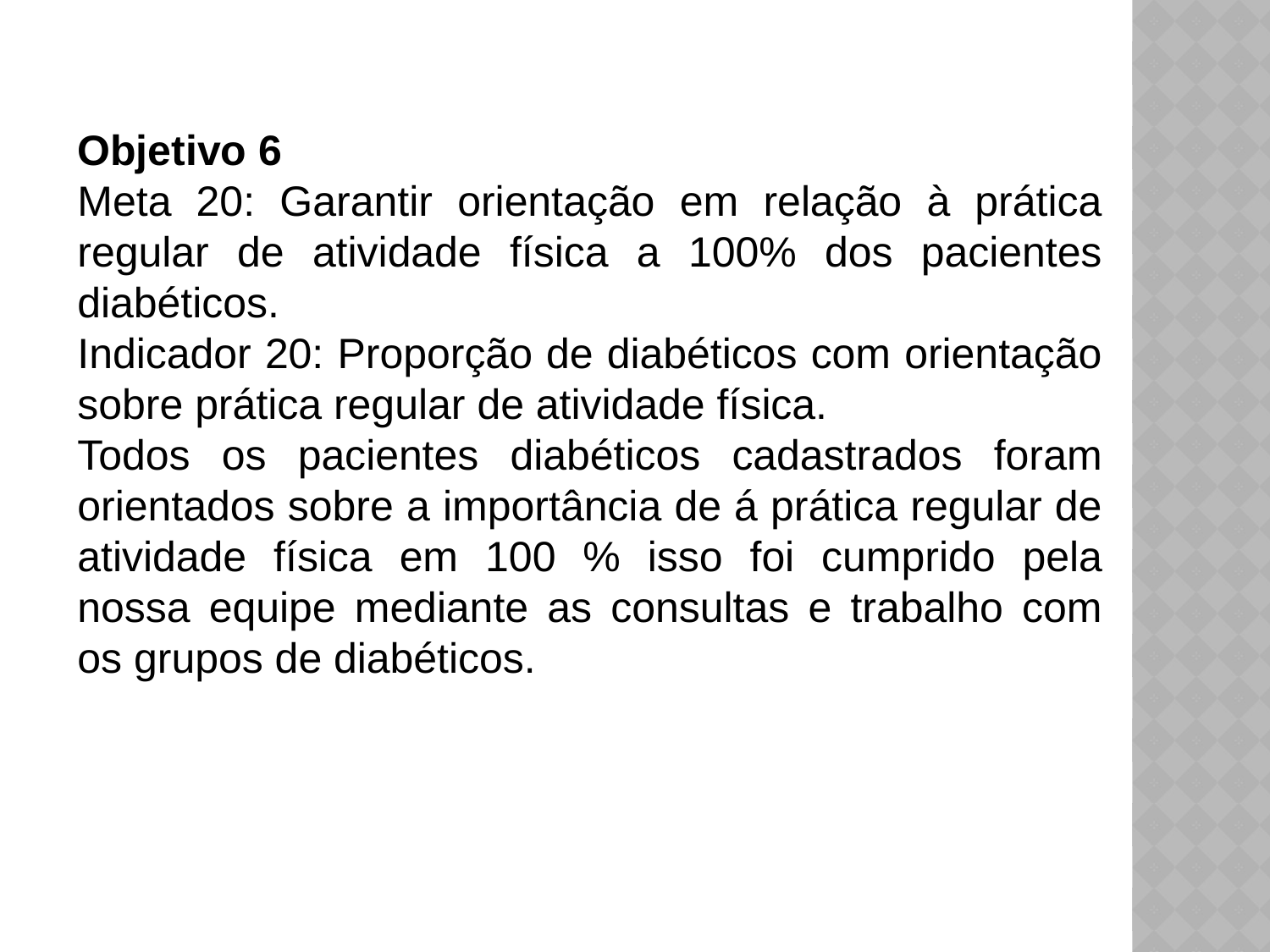

Objetivo 6
Meta 20: Garantir orientação em relação à prática regular de atividade física a 100% dos pacientes diabéticos.
Indicador 20: Proporção de diabéticos com orientação sobre prática regular de atividade física.
Todos os pacientes diabéticos cadastrados foram orientados sobre a importância de á prática regular de atividade física em 100 % isso foi cumprido pela nossa equipe mediante as consultas e trabalho com os grupos de diabéticos.